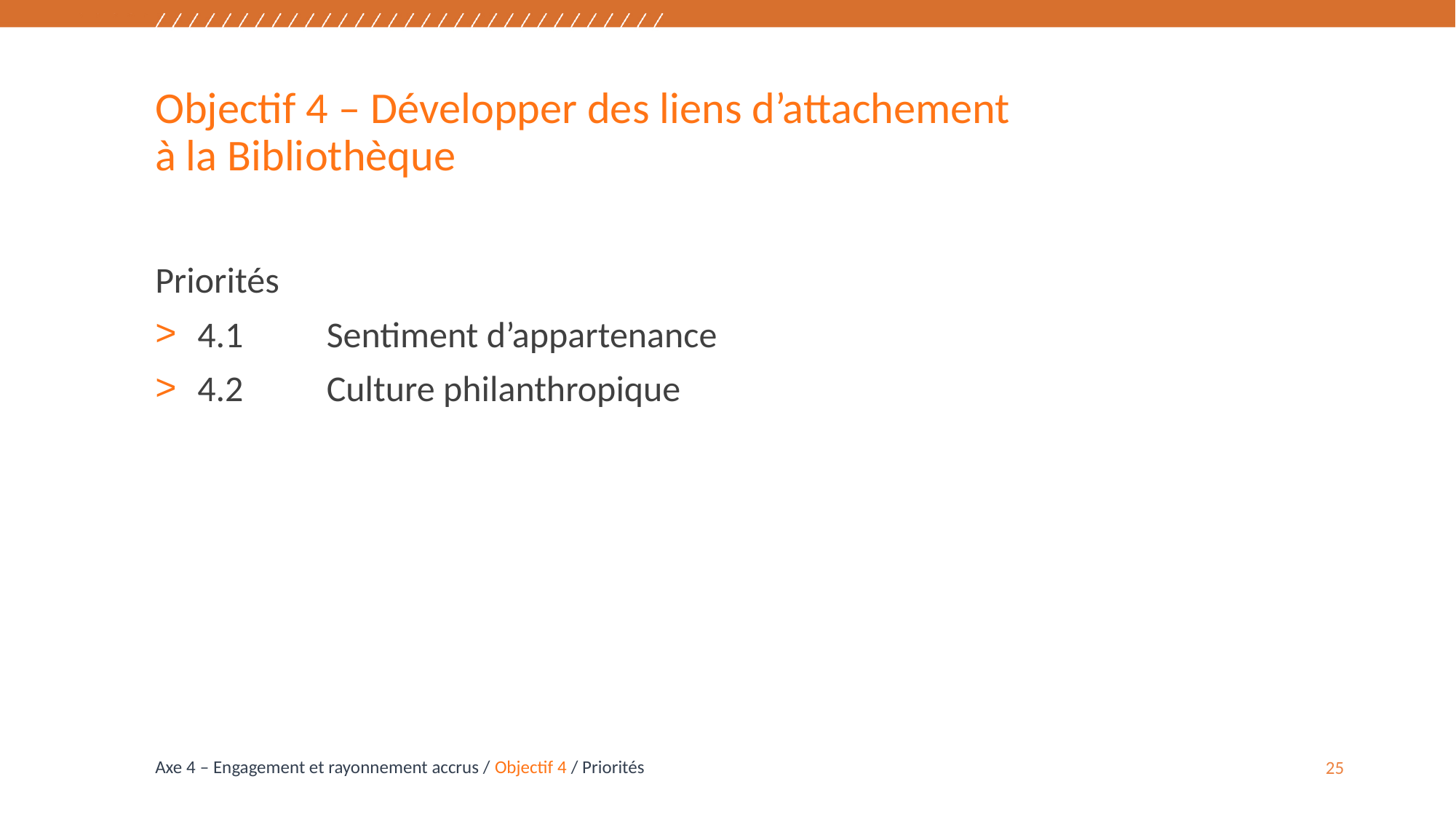

# Objectif 4 – Développer des liens d’attachement à la Bibliothèque
Priorités
4.1	Sentiment d’appartenance
4.2 	Culture philanthropique

25
Axe 4 – Engagement et rayonnement accrus / Objectif 4 / Priorités